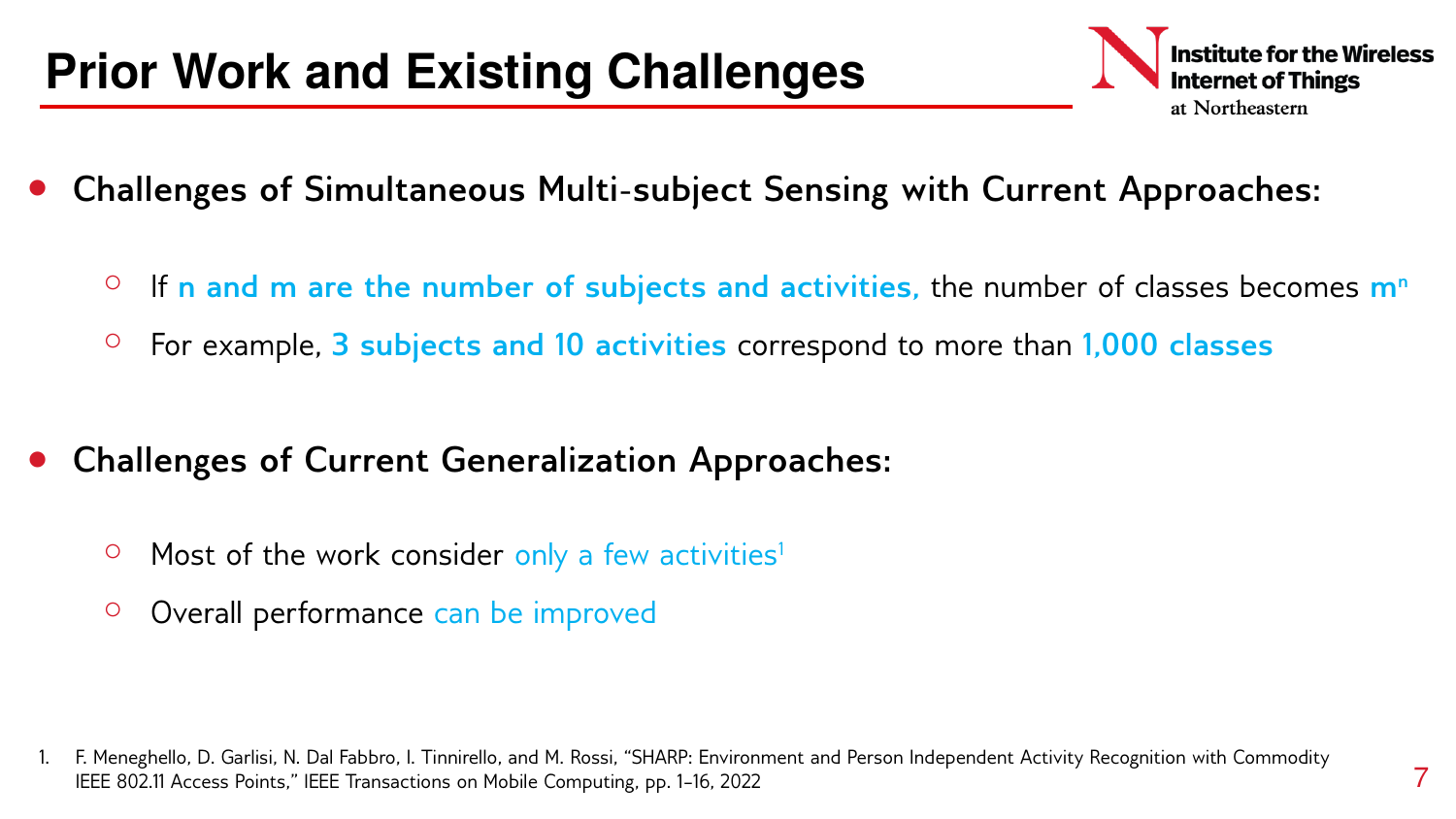

# Prior Work and Existing Challenges
Challenges of Simultaneous Multi-subject Sensing with Current Approaches:

If n and m are the number of subjects and activities, the number of classes becomes mn
For example, 3 subjects and 10 activities correspond to more than 1,000 classes

Challenges of Current Generalization Approaches:

Most of the work consider only a few activities1
Overall performance can be improved
F. Meneghello, D. Garlisi, N. Dal Fabbro, I. Tinnirello, and M. Rossi, “SHARP: Environment and Person Independent Activity Recognition with Commodity IEEE 802.11 Access Points,” IEEE Transactions on Mobile Computing, pp. 1–16, 2022
7